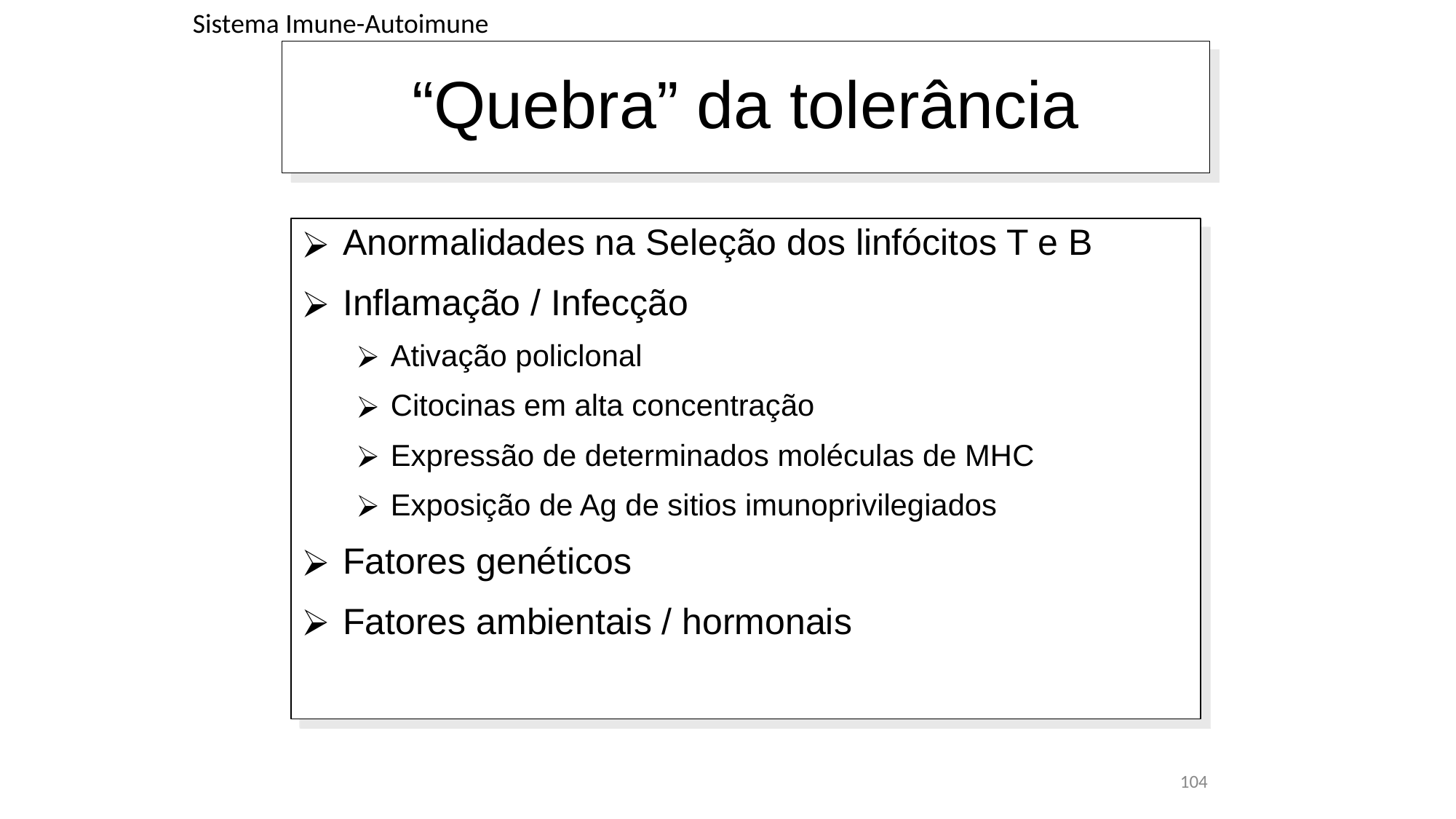

Sistema Imune-Autoimune
# “Quebra” da tolerância
Anormalidades na Seleção dos linfócitos T e B
Inflamação / Infecção
Ativação policlonal
Citocinas em alta concentração
Expressão de determinados moléculas de MHC
Exposição de Ag de sitios imunoprivilegiados
Fatores genéticos
Fatores ambientais / hormonais
104